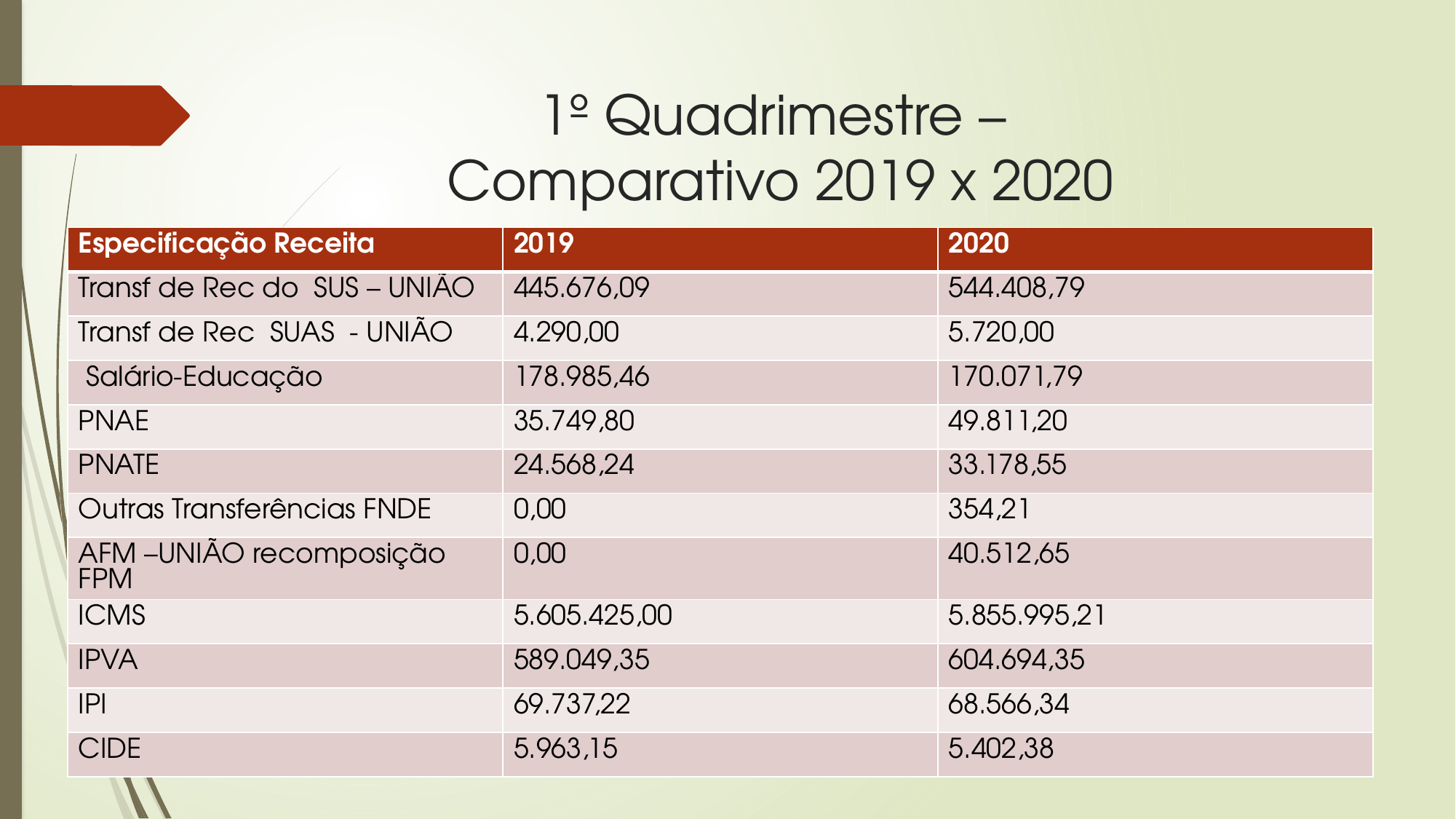

# 1º Quadrimestre – Comparativo 2019 x 2020
| Especificação Receita | 2019 | 2020 |
| --- | --- | --- |
| Transf de Rec do SUS – UNIÃO | 445.676,09 | 544.408,79 |
| Transf de Rec SUAS - UNIÃO | 4.290,00 | 5.720,00 |
| Salário-Educação | 178.985,46 | 170.071,79 |
| PNAE | 35.749,80 | 49.811,20 |
| PNATE | 24.568,24 | 33.178,55 |
| Outras Transferências FNDE | 0,00 | 354,21 |
| AFM –UNIÃO recomposição FPM | 0,00 | 40.512,65 |
| ICMS | 5.605.425,00 | 5.855.995,21 |
| IPVA | 589.049,35 | 604.694,35 |
| IPI | 69.737,22 | 68.566,34 |
| CIDE | 5.963,15 | 5.402,38 |